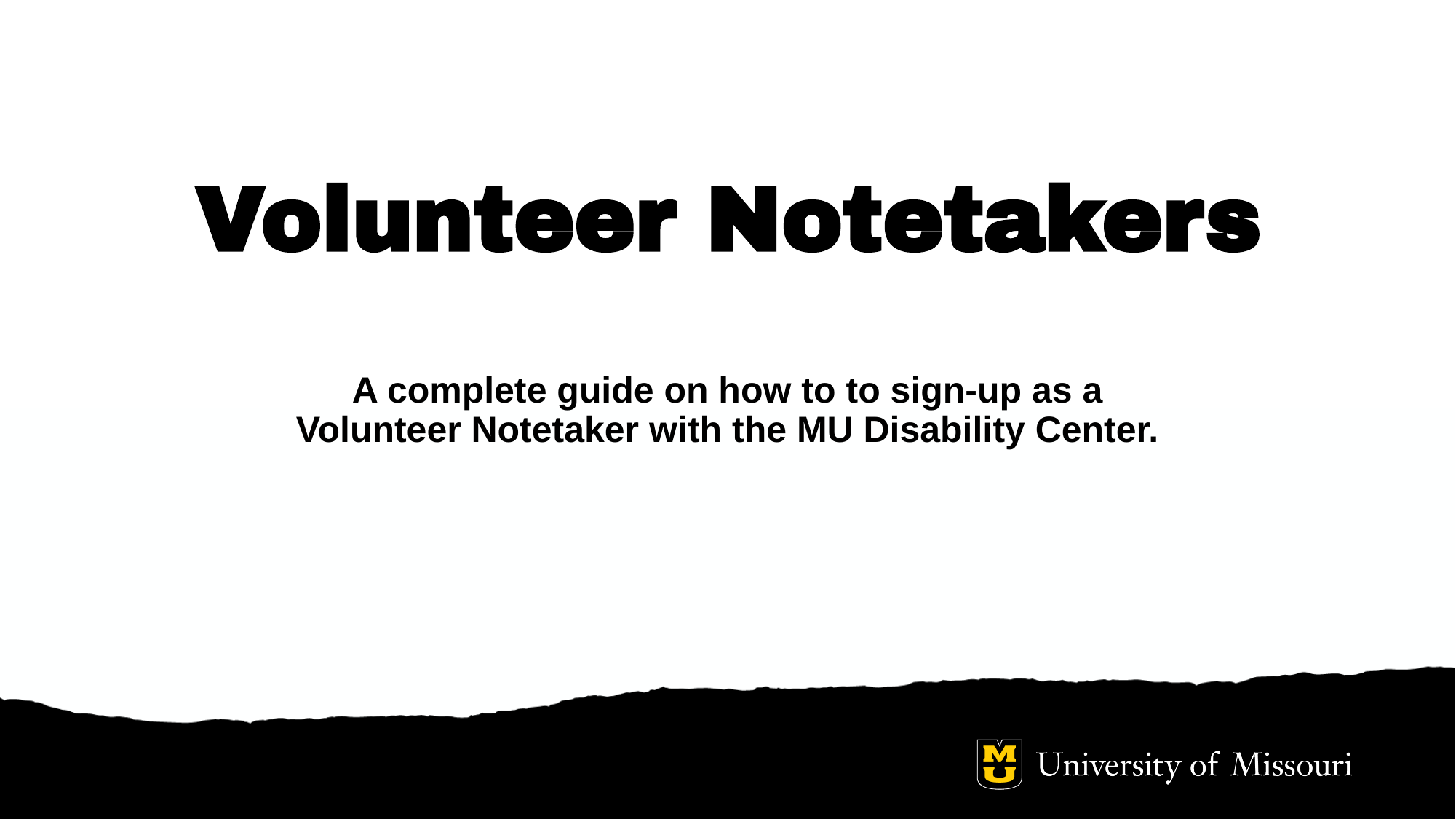

# Volunteer Notetakers
A complete guide on how to to sign-up as a Volunteer Notetaker with the MU Disability Center.